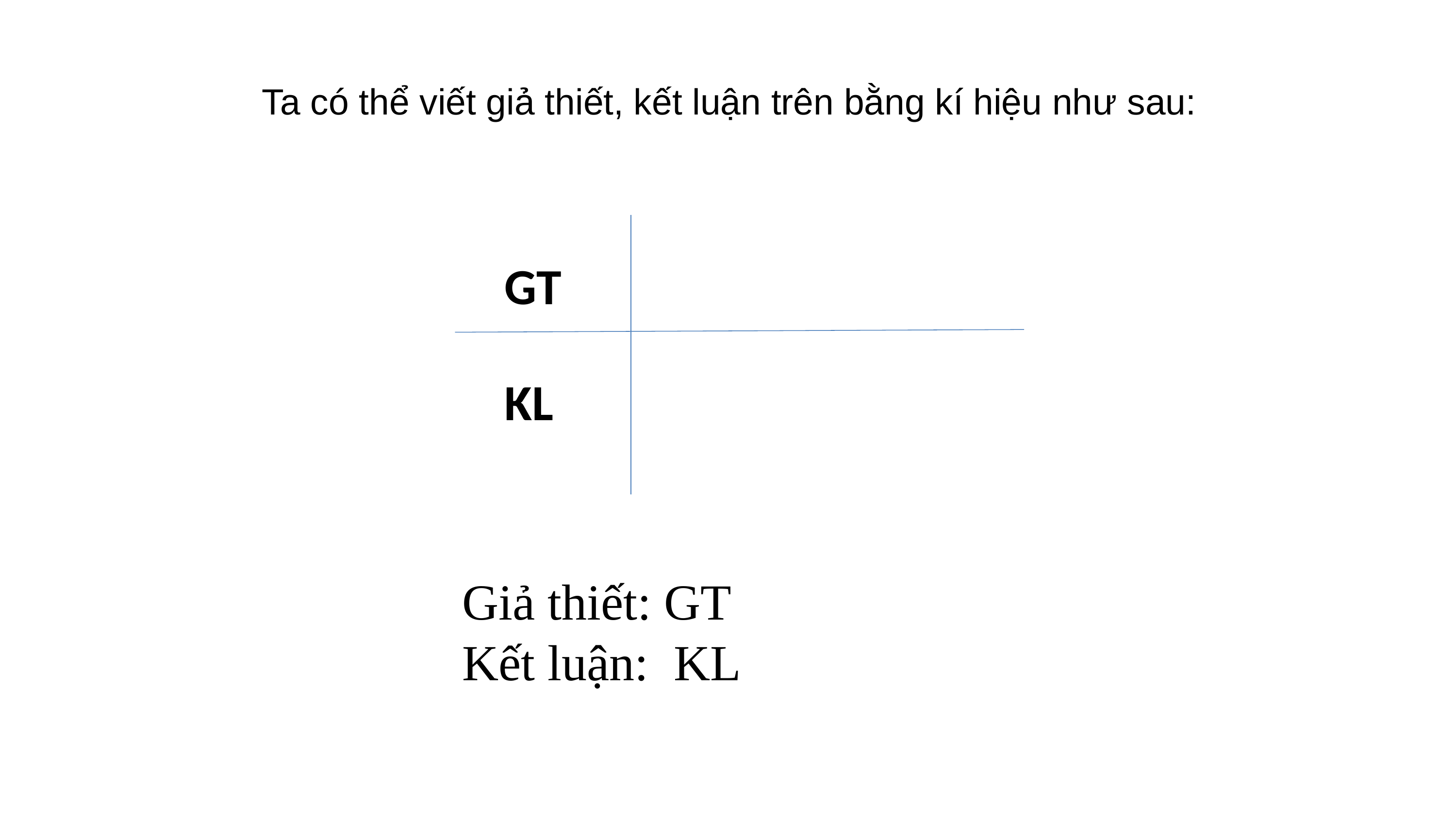

Ta có thể viết giả thiết, kết luận trên bằng kí hiệu như sau:
GT
KL
Giả thiết: GT
Kết luận:  KL